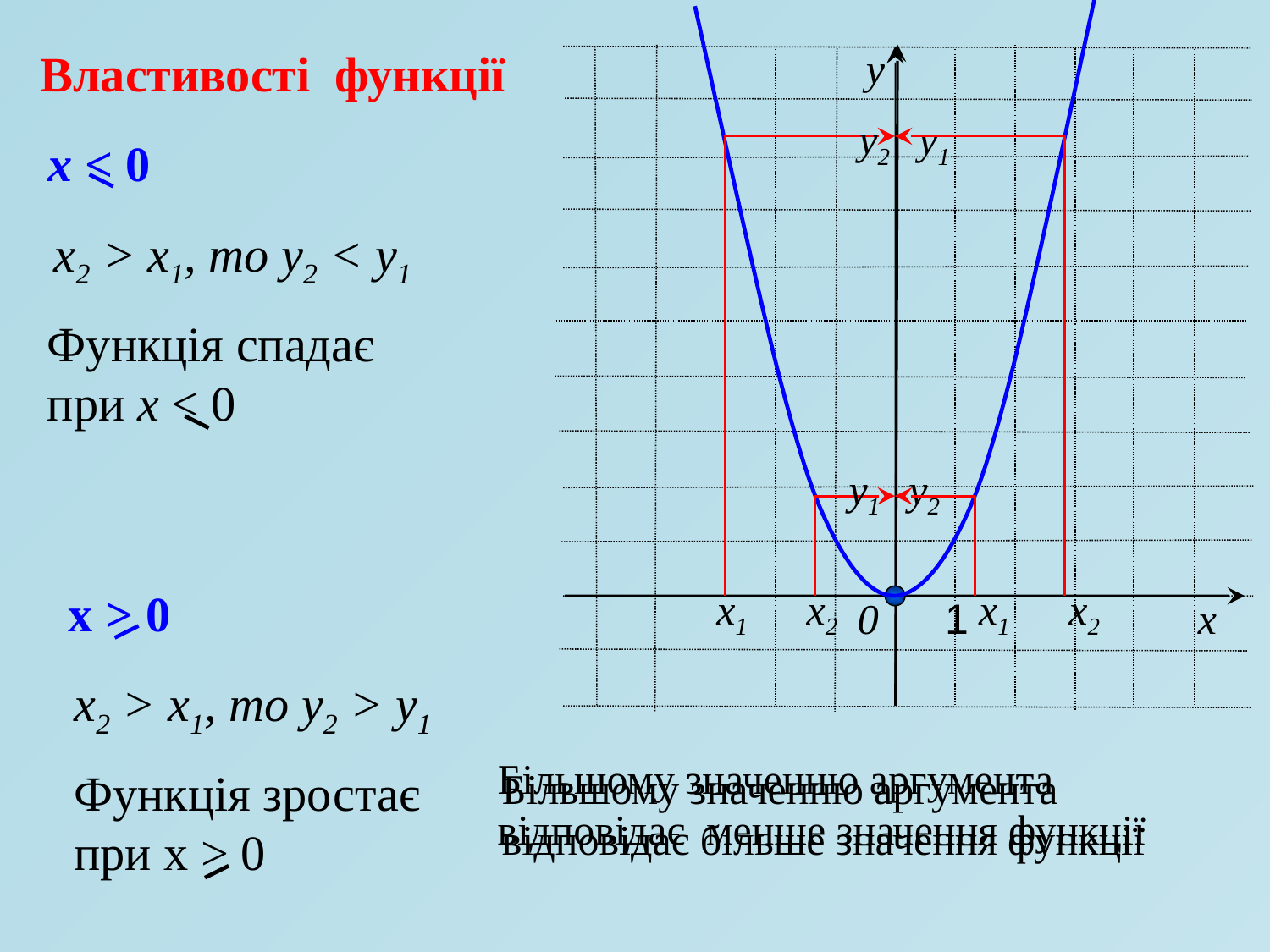

Властивості  функції
у

у2
у1
у1
у2
х < 0
x2 > x1, то у2 < y1

Функція спадає
при х < 0

х > 0
x2 > x1, то у2 > y1
х1
х2
х1
х2
0

1
х

Більшому значенню аргумента
відповідає  менше значення функції
Функція зростає
при х > 0
Більшому значенню аргумента
відповідає більше значення функції